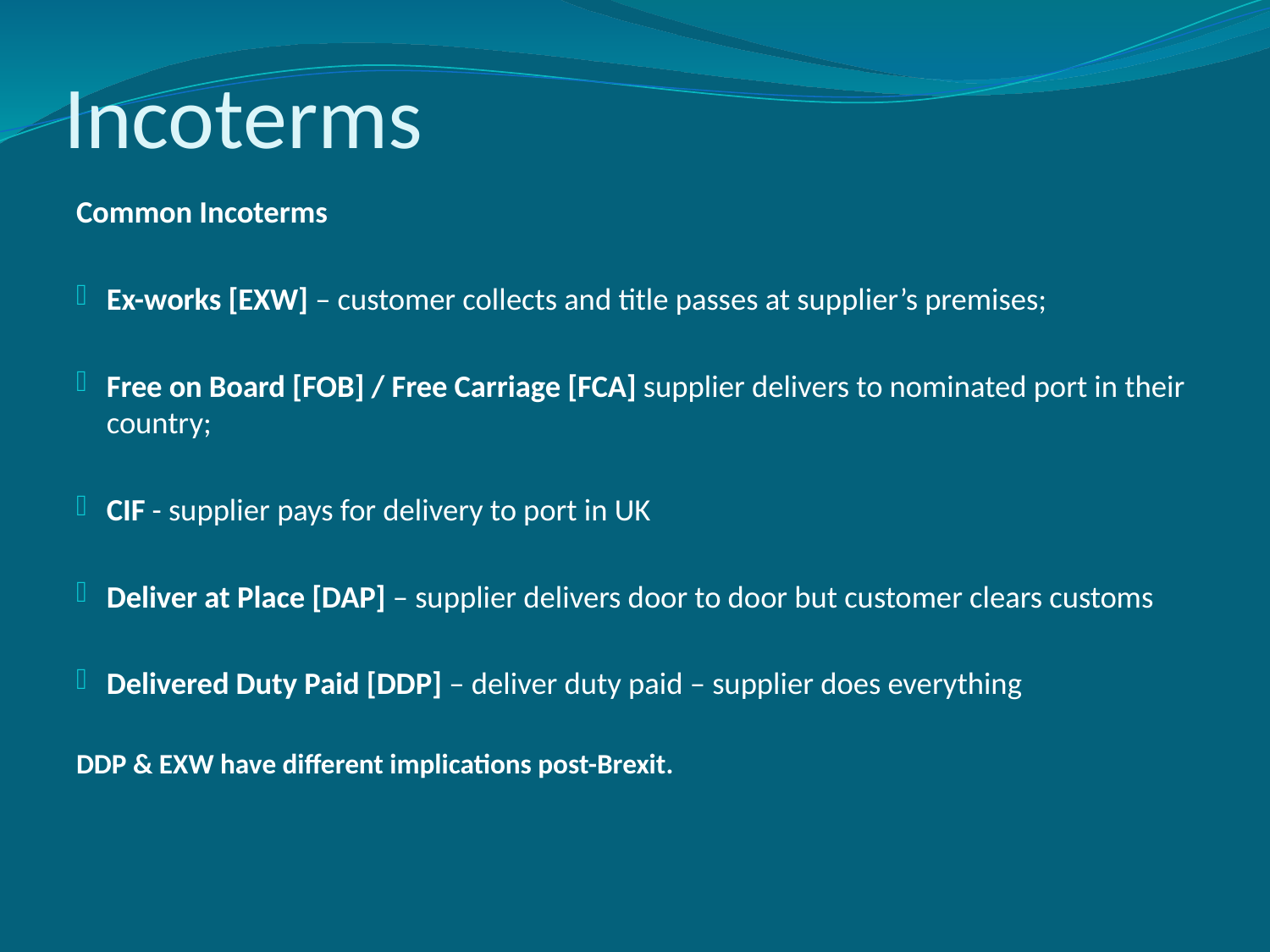

# Incoterms
Common Incoterms

Ex-works [EXW] – customer collects and title passes at supplier’s premises;

Free on Board [FOB] / Free Carriage [FCA] supplier delivers to nominated port in their country;

CIF - supplier pays for delivery to port in UK

Deliver at Place [DAP] – supplier delivers door to door but customer clears customs

Delivered Duty Paid [DDP] – deliver duty paid – supplier does everything

DDP & EXW have different implications post-Brexit.